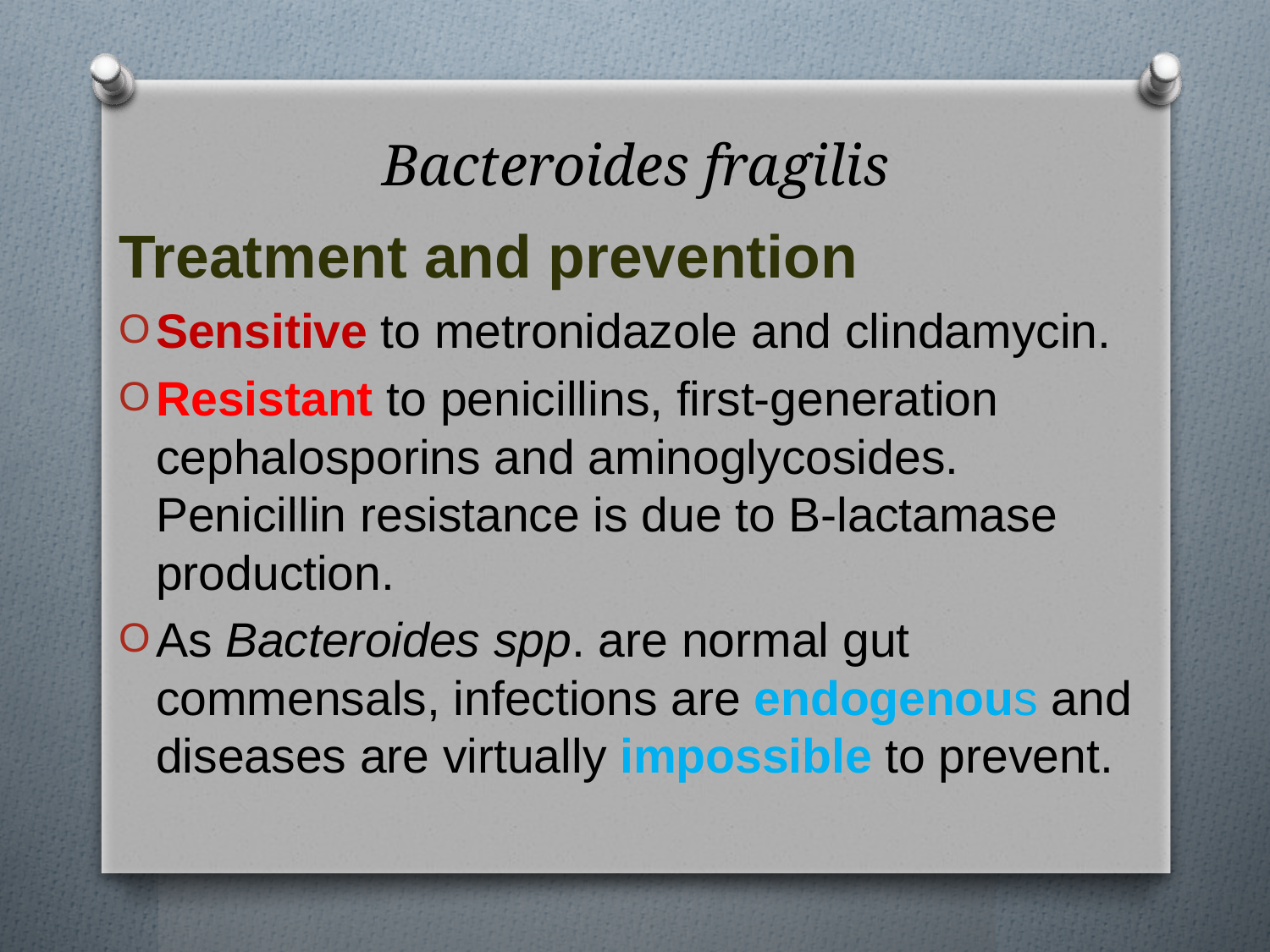

# Bacteroides fragilis
Treatment and prevention
Sensitive to metronidazole and clindamycin.
Resistant to penicillins, first-generation cephalosporins and aminoglycosides. Penicillin resistance is due to B-lactamase production.
As Bacteroides spp. are normal gut commensals, infections are endogenous and diseases are virtually impossible to prevent.